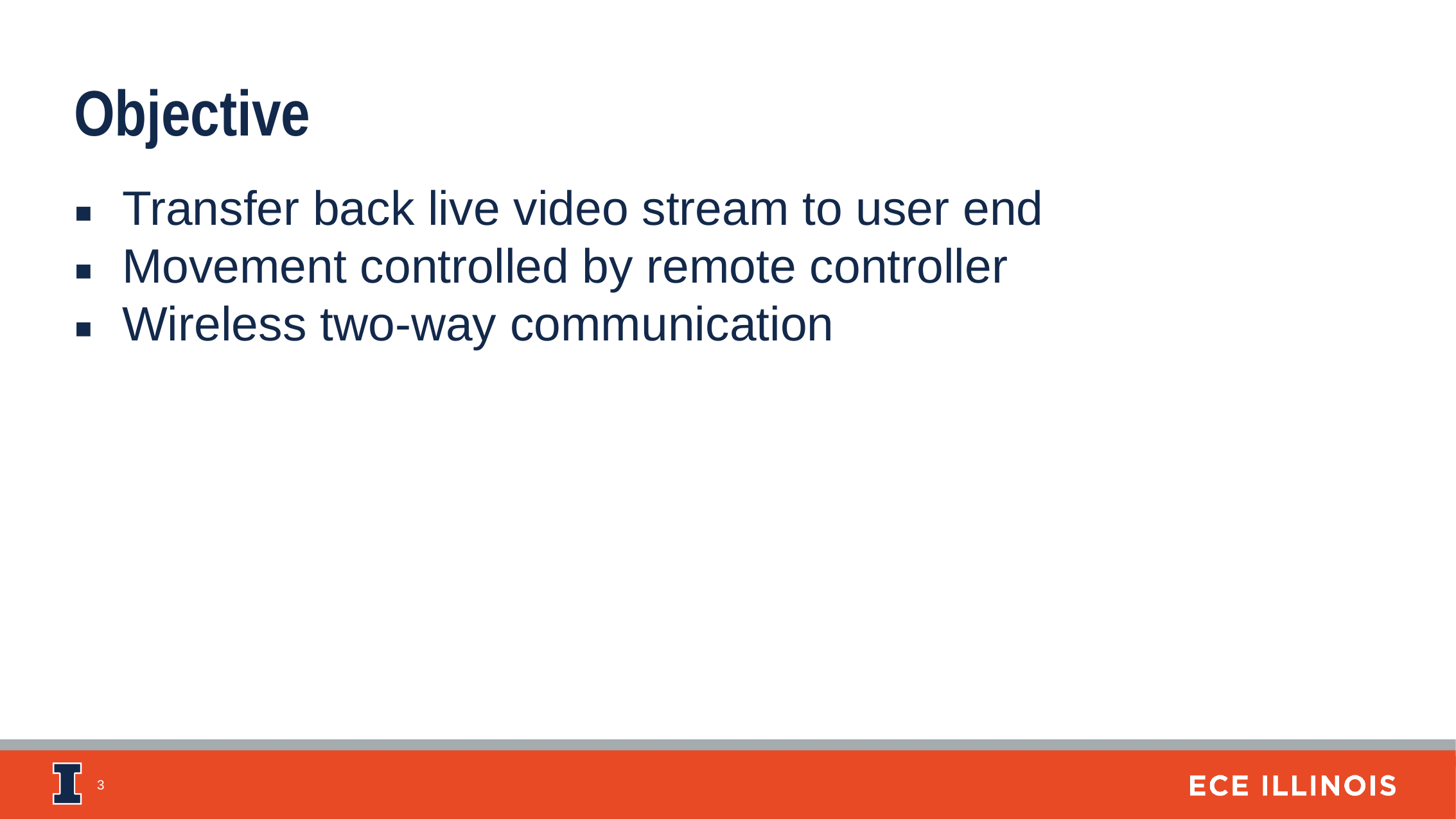

Objective
Transfer back live video stream to user end
Movement controlled by remote controller
Wireless two-way communication
3